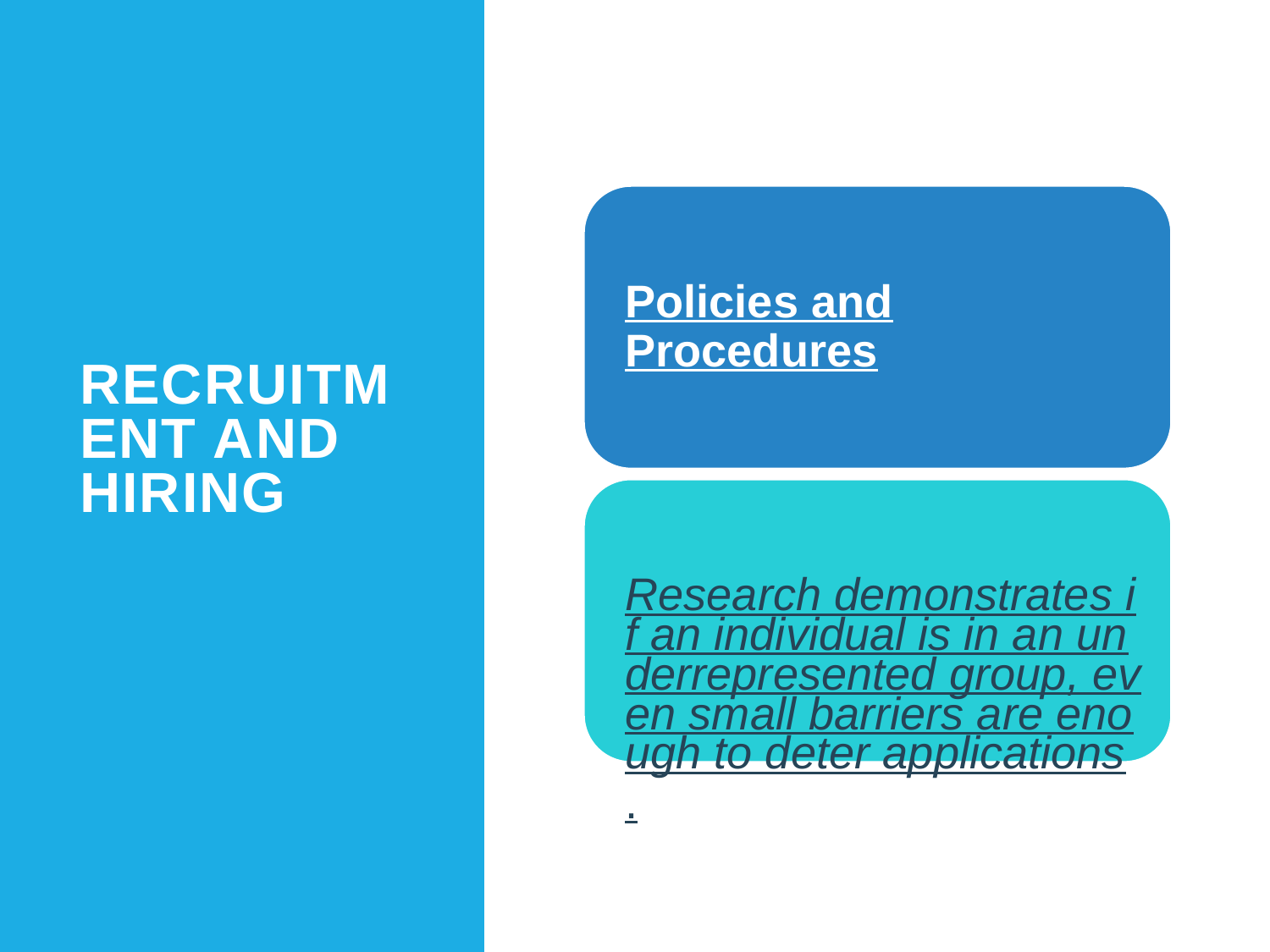

# Recruitment and hiring
Policies and Procedures
Research demonstrates if an individual is in an underrepresented group, even small barriers are enough to deter applications.